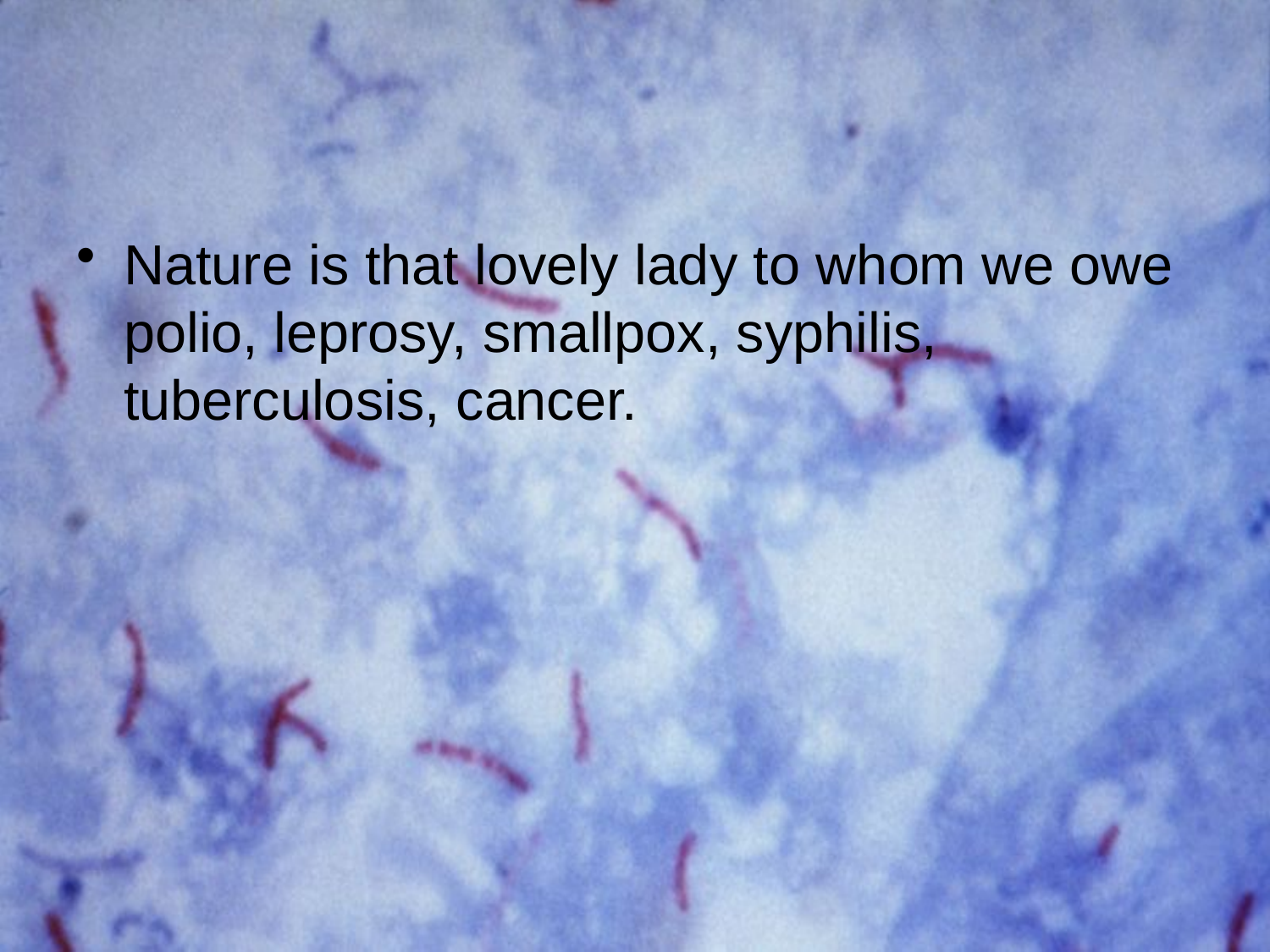

#
Nature is that lovely lady to whom we owe polio, leprosy, smallpox, syphilis, tuberculosis, cancer.